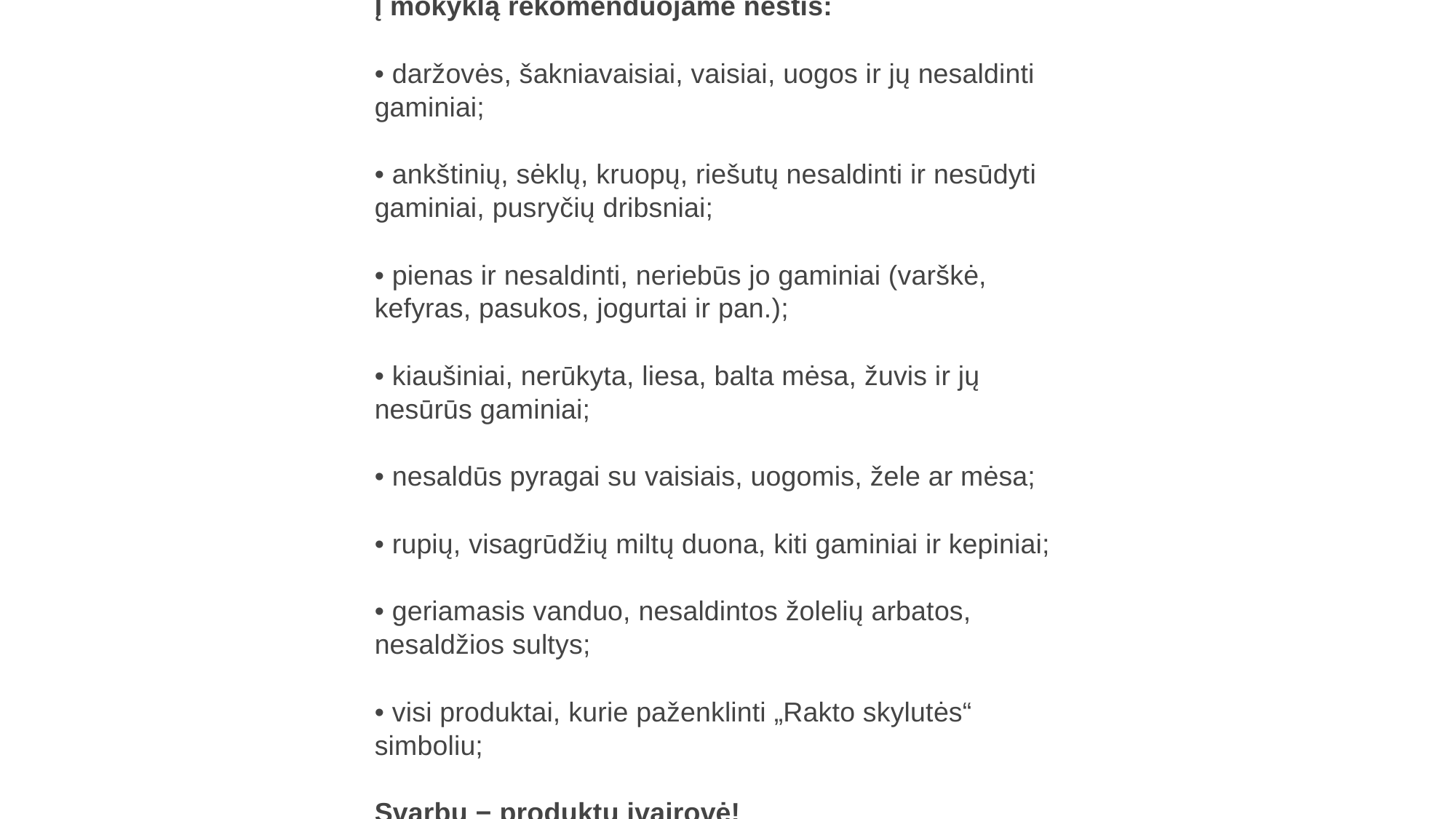

Į mokyklą rekomenduojame neštis:
• daržovės, šakniavaisiai, vaisiai, uogos ir jų nesaldinti gaminiai;
• ankštinių, sėklų, kruopų, riešutų nesaldinti ir nesūdyti gaminiai, pusryčių dribsniai;
• pienas ir nesaldinti, neriebūs jo gaminiai (varškė, kefyras, pasukos, jogurtai ir pan.);
• kiaušiniai, nerūkyta, liesa, balta mėsa, žuvis ir jų nesūrūs gaminiai;
• nesaldūs pyragai su vaisiais, uogomis, žele ar mėsa;
• rupių, visagrūdžių miltų duona, kiti gaminiai ir kepiniai;
• geriamasis vanduo, nesaldintos žolelių arbatos, nesaldžios sultys;
• visi produktai, kurie paženklinti „Rakto skylutės“ simboliu;
Svarbu − produktų įvairovė!